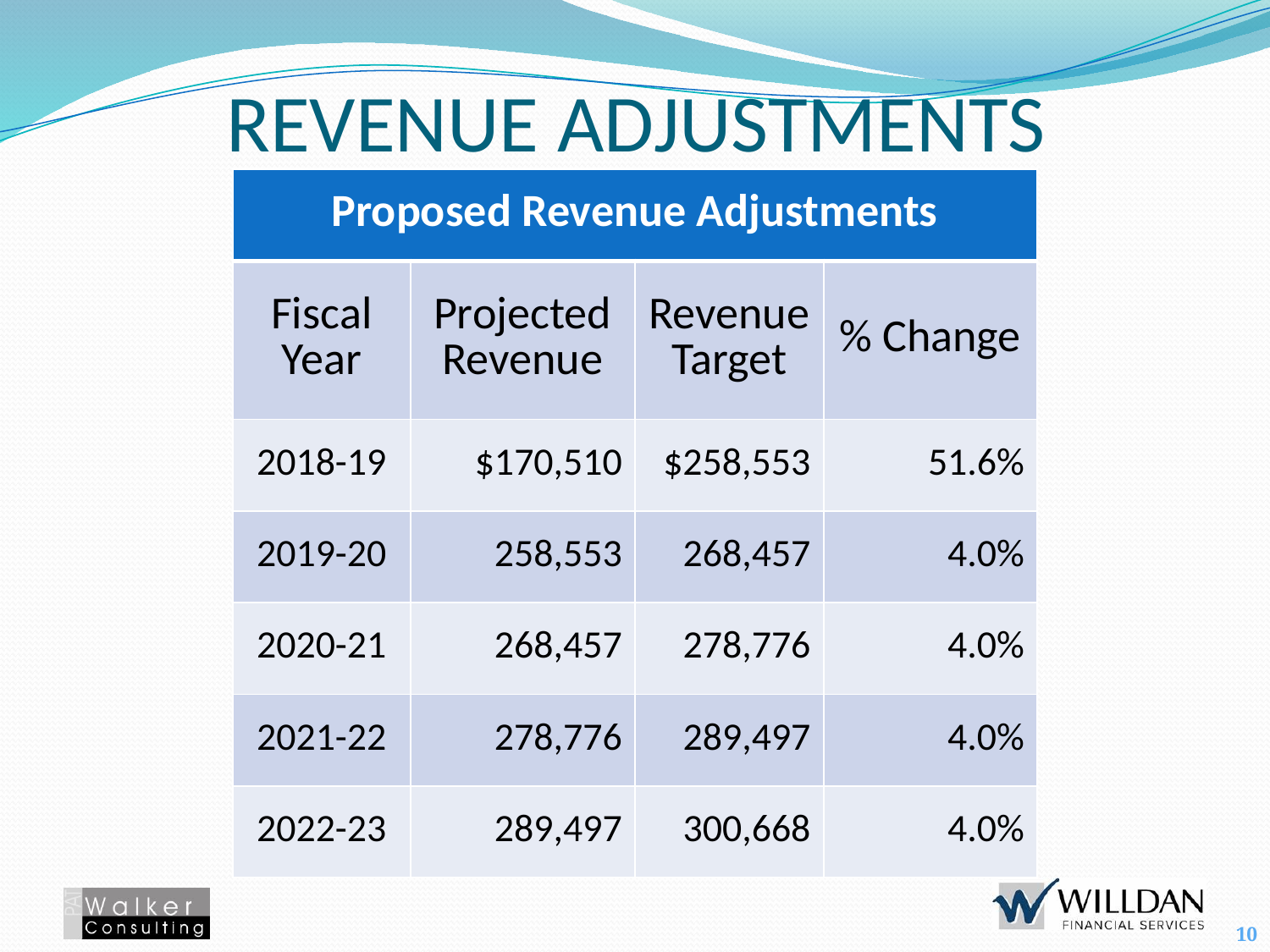

# Revenue Adjustments
| Proposed Revenue Adjustments |  |  |  |
| --- | --- | --- | --- |
| Fiscal Year | Projected Revenue | Revenue Target | % Change |
| 2018-19 | $170,510 | $258,553 | 51.6% |
| 2019-20 | 258,553 | 268,457 | 4.0% |
| 2020-21 | 268,457 | 278,776 | 4.0% |
| 2021-22 | 278,776 | 289,497 | 4.0% |
| 2022-23 | 289,497 | 300,668 | 4.0% |